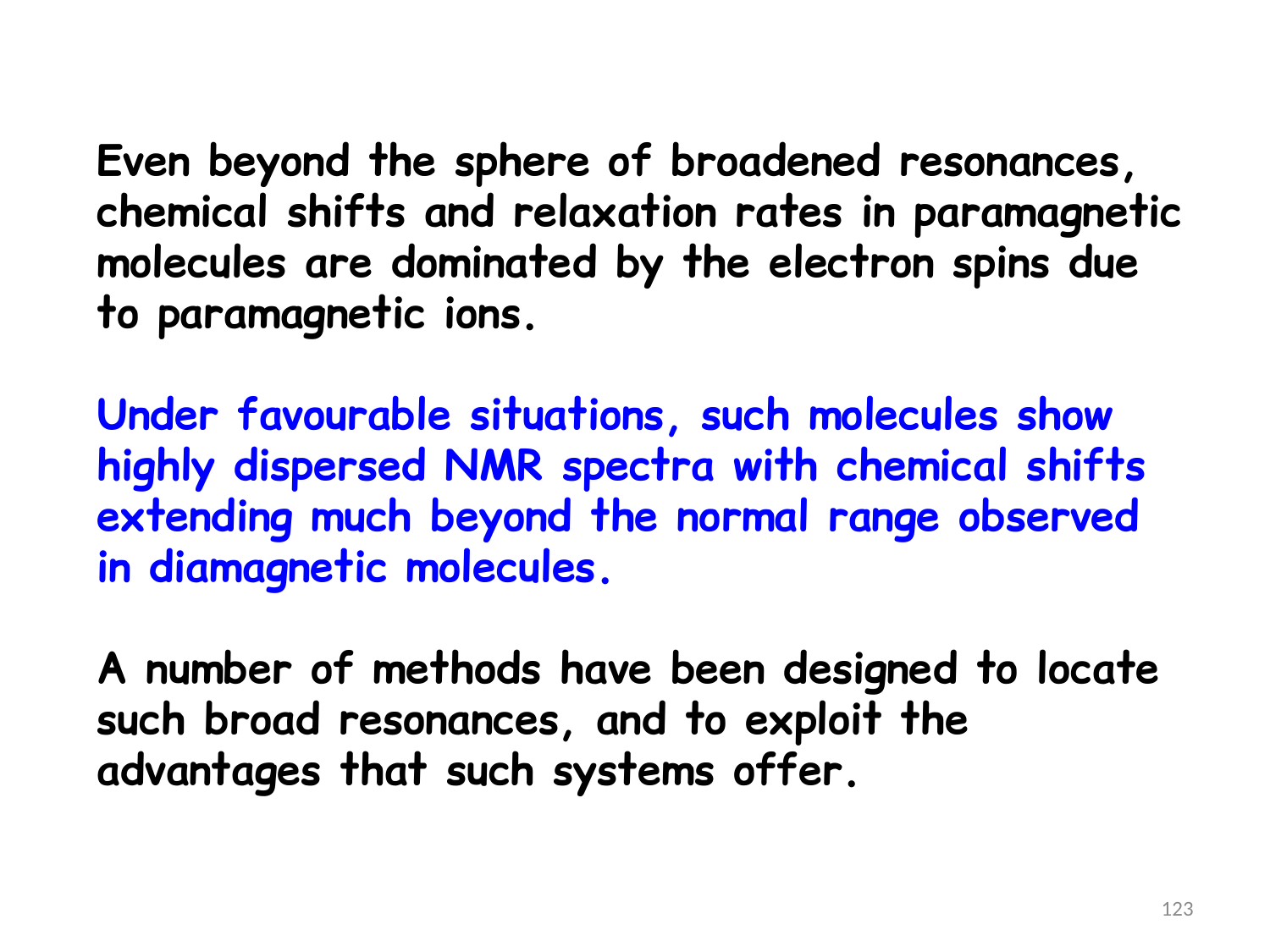

Even beyond the sphere of broadened resonances, chemical shifts and relaxation rates in paramagnetic molecules are dominated by the electron spins due to paramagnetic ions.

Under favourable situations, such molecules show highly dispersed NMR spectra with chemical shifts extending much beyond the normal range observed in diamagnetic molecules.

A number of methods have been designed to locate such broad resonances, and to exploit the advantages that such systems offer.
123